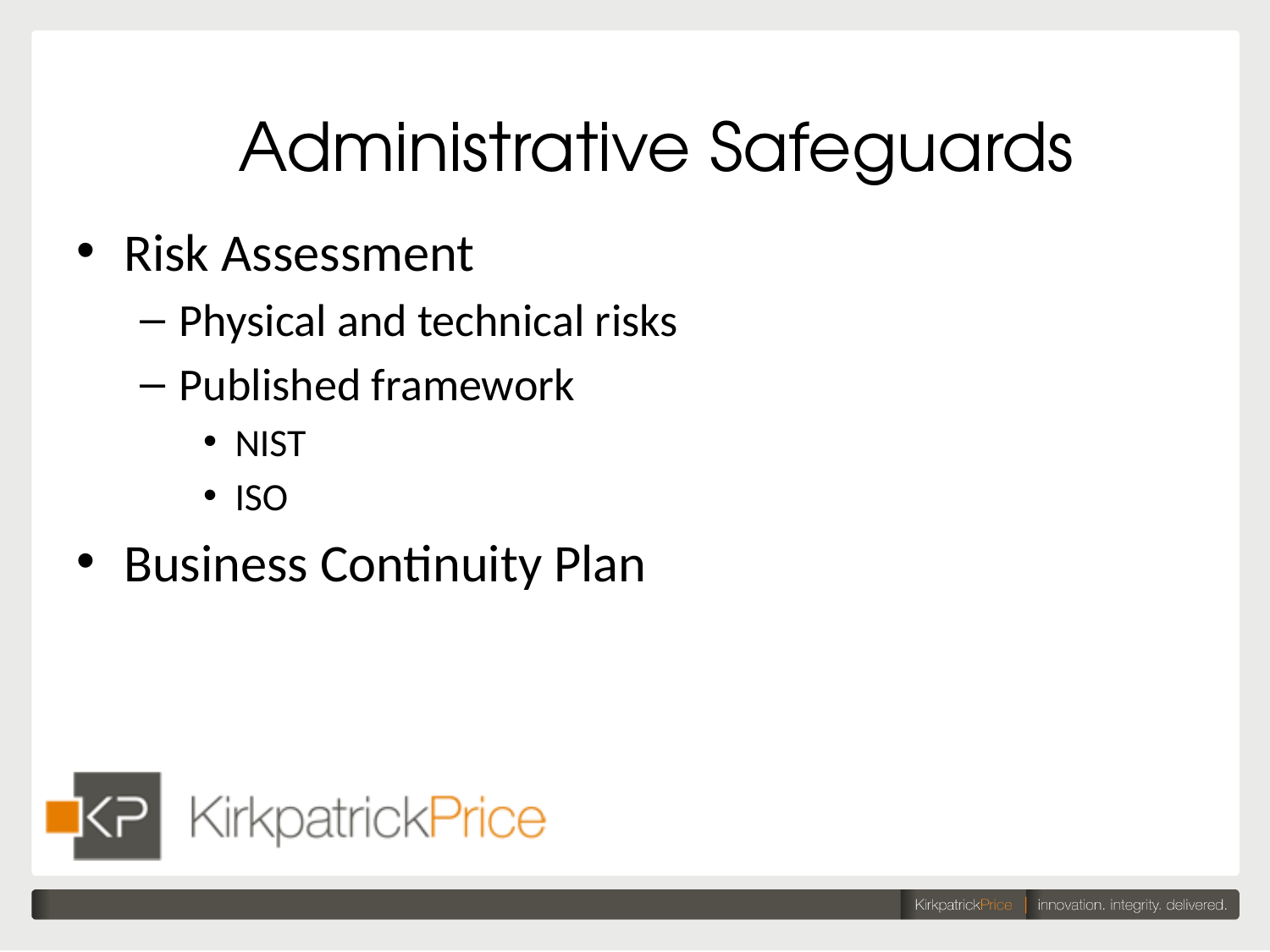

# Administrative Safeguards
Risk Assessment
Physical and technical risks
Published framework
NIST
ISO
Business Continuity Plan